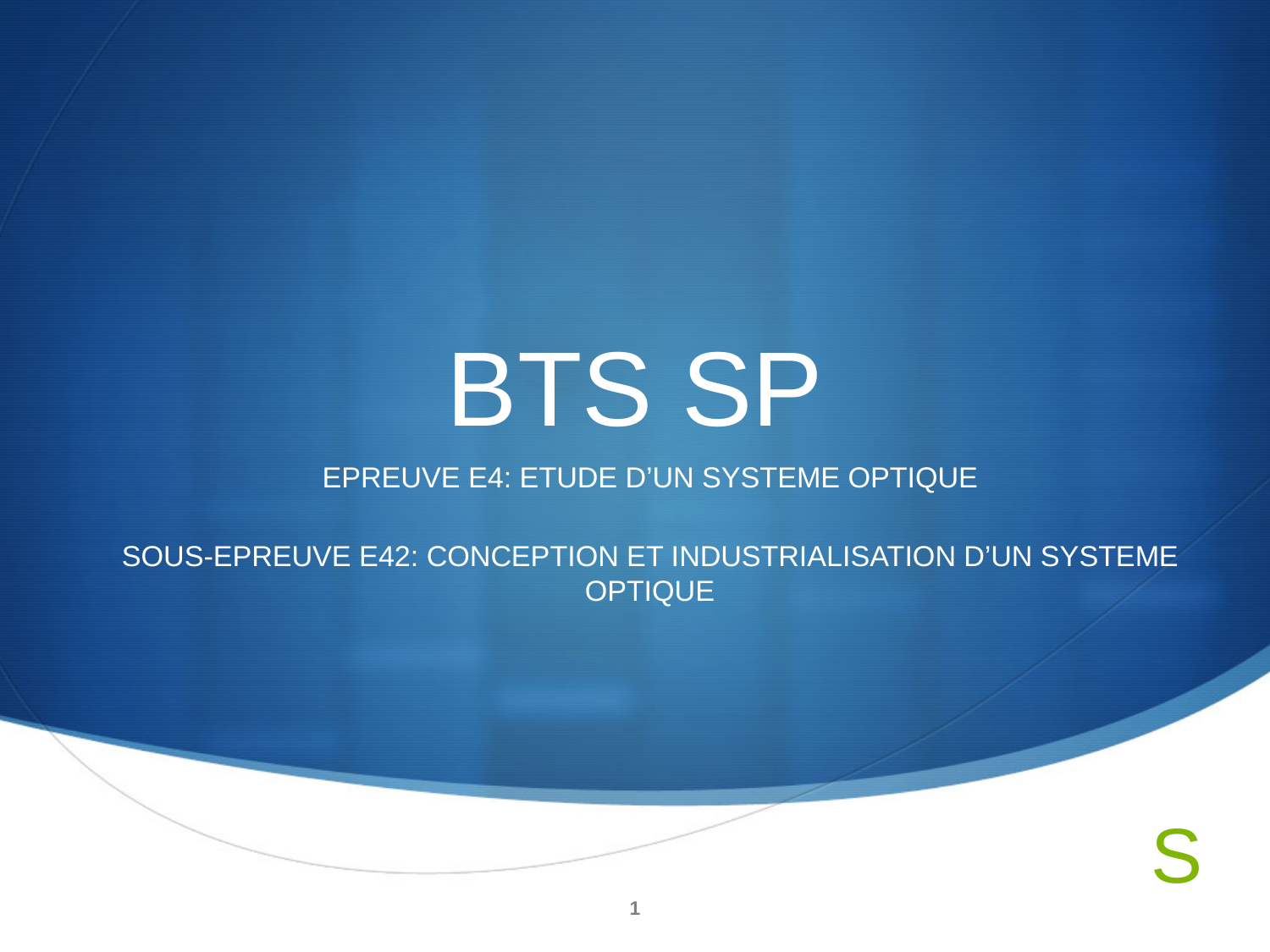

# BTS SP
EPREUVE E4: ETUDE D’UN SYSTEME OPTIQUE

SOUS-EPREUVE E42: CONCEPTION ET INDUSTRIALISATION D’UN SYSTEME OPTIQUE
1